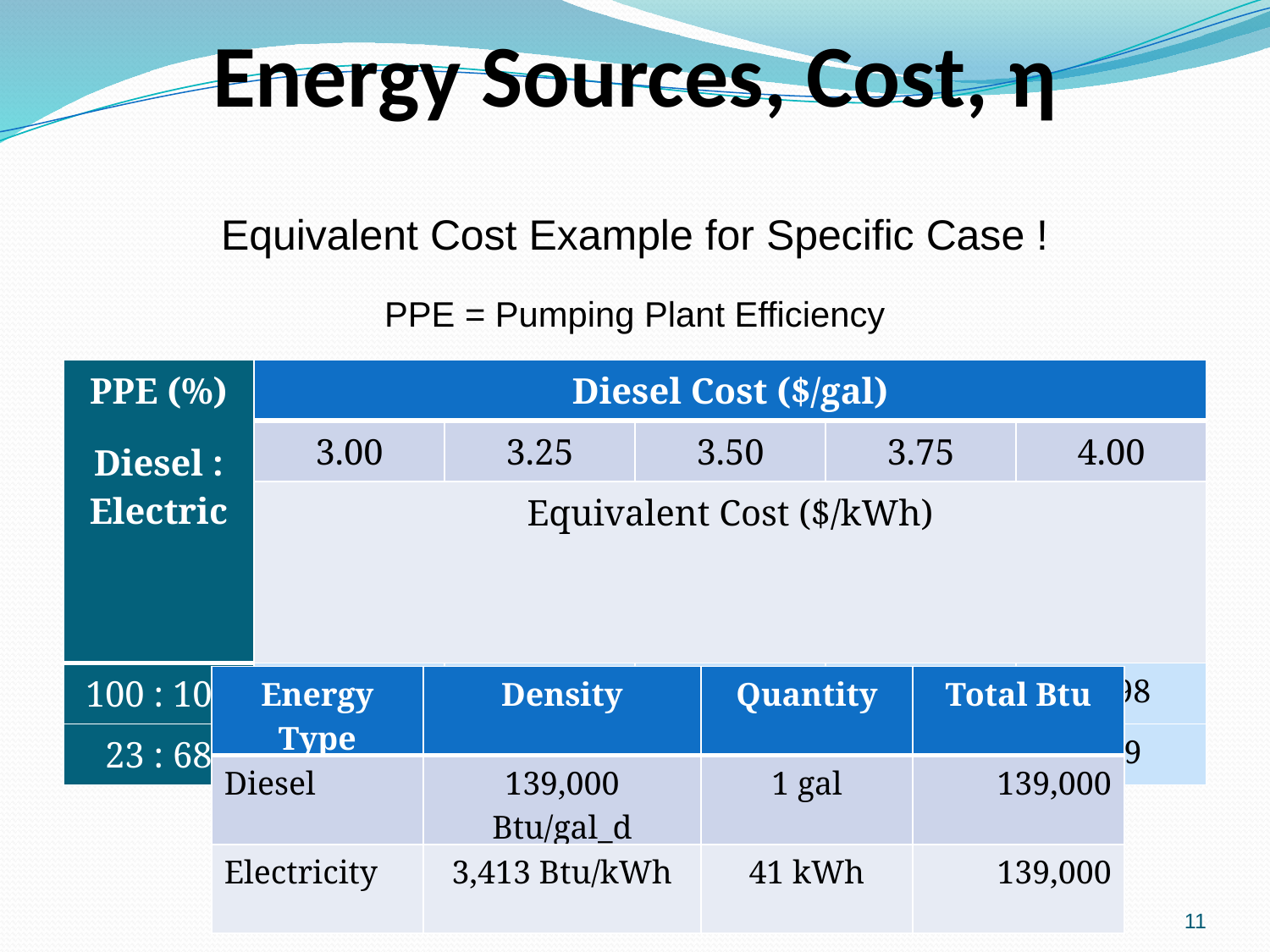

# Energy Sources, Cost, η
Equivalent Cost Example for Specific Case !

PPE = Pumping Plant Efficiency

| PPE (%) Diesel : Electric | Diesel Cost ($/gal) |  |  |  |  |
| --- | --- | --- | --- | --- | --- |
|  | 3.00 | 3.25 | 3.50 | 3.75 | 4.00 |
|  | Equivalent Cost ($/kWh) |  |  |  |  |
| 100 : 100 | 0.074 | 0.080 | 0.086 | 0.092 | 0.098 |
| 23 : 68 | 0.22 | 0.24 | 0.25 | 0.27 | 0.29 |
| Energy Type | Density | Quantity | Total Btu |
| --- | --- | --- | --- |
| Diesel | 139,000 Btu/gal\_d | 1 gal | 139,000 |
| Electricity | 3,413 Btu/kWh | 41 kWh | 139,000 |
11